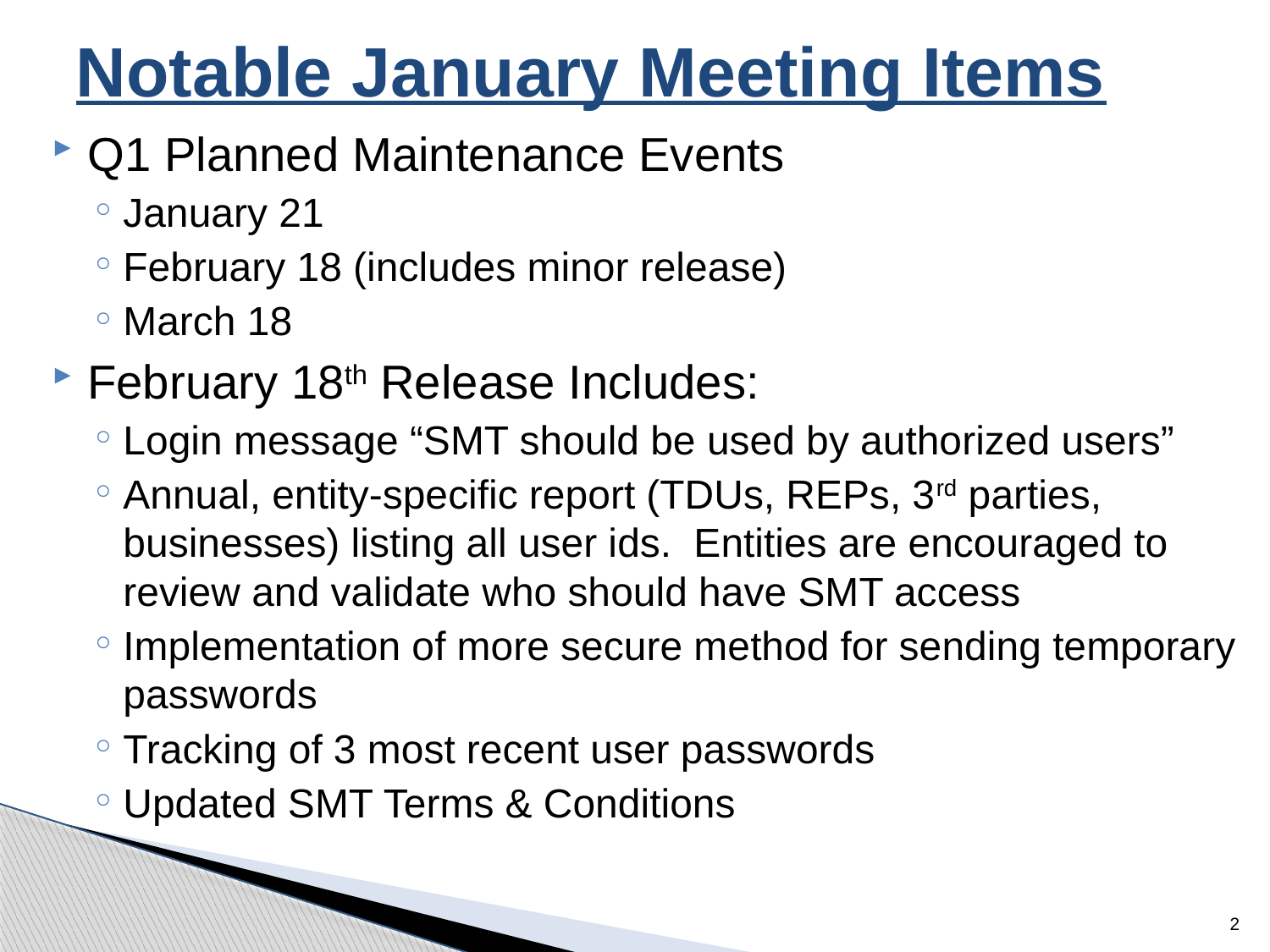

# Notable January Meeting Items
Q1 Planned Maintenance Events
January 21
February 18 (includes minor release)
March 18
February 18th Release Includes:
Login message “SMT should be used by authorized users”
Annual, entity-specific report (TDUs, REPs, 3rd parties, businesses) listing all user ids.  Entities are encouraged to review and validate who should have SMT access
Implementation of more secure method for sending temporary passwords
Tracking of 3 most recent user passwords
Updated SMT Terms & Conditions

2